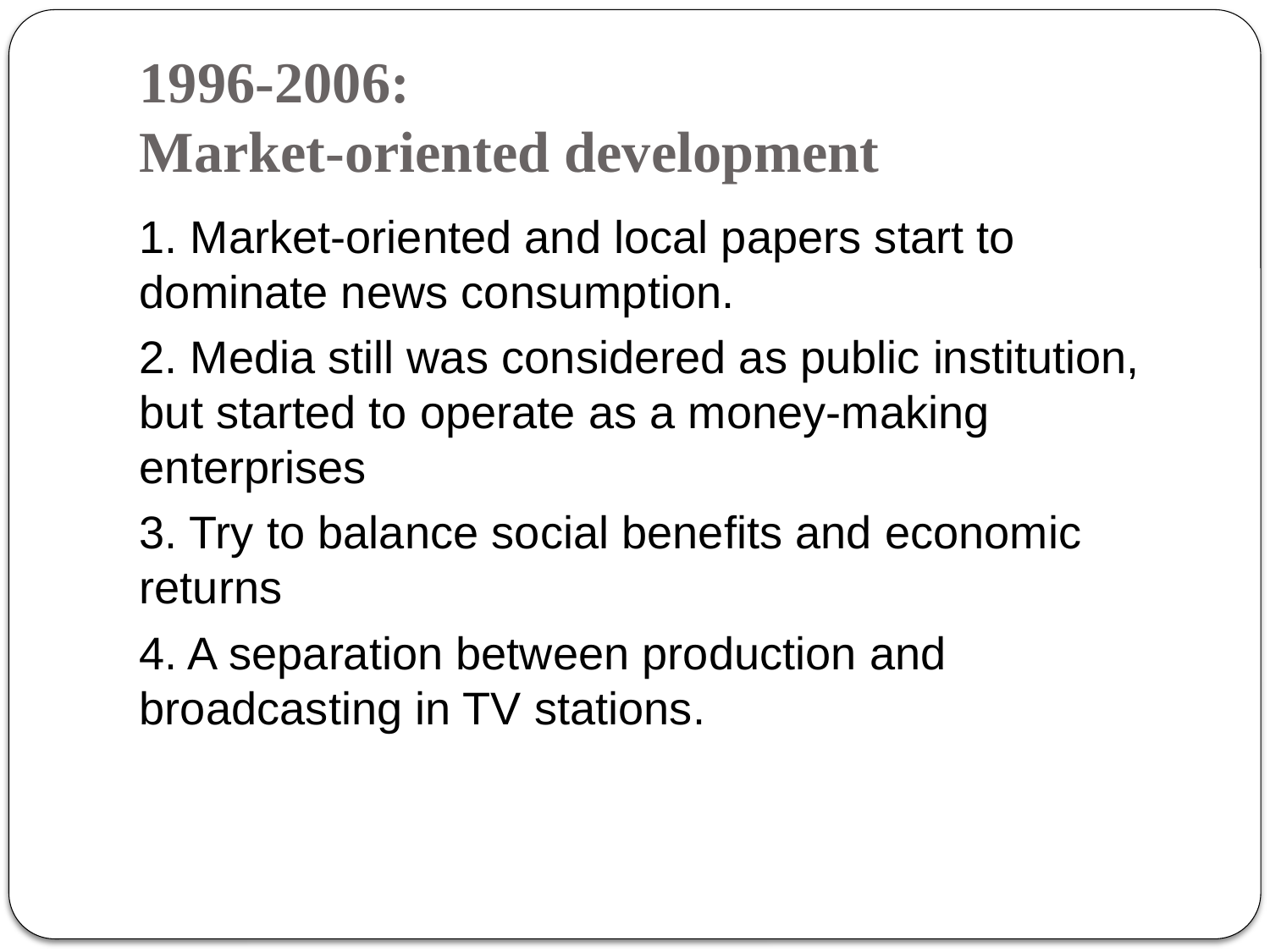

# 1996-2006: Market-oriented development
1. Market-oriented and local papers start to dominate news consumption.
2. Media still was considered as public institution, but started to operate as a money-making enterprises
3. Try to balance social benefits and economic returns
4. A separation between production and broadcasting in TV stations.